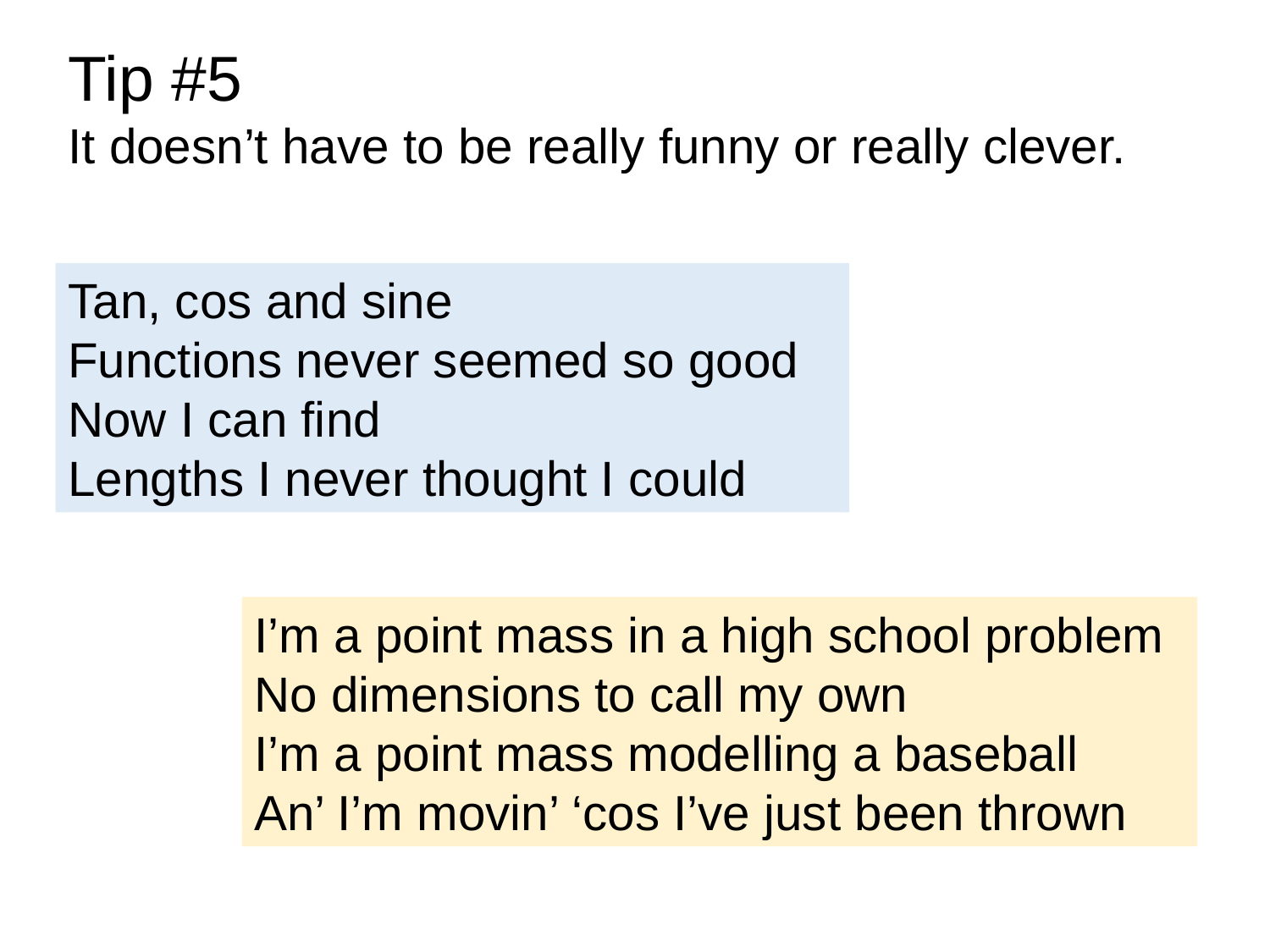

Tip #5
It doesn’t have to be really funny or really clever.
Tan, cos and sine
Functions never seemed so good
Now I can find
Lengths I never thought I could
I’m a point mass in a high school problem
No dimensions to call my own
I’m a point mass modelling a baseball
An’ I’m movin’ ‘cos I’ve just been thrown